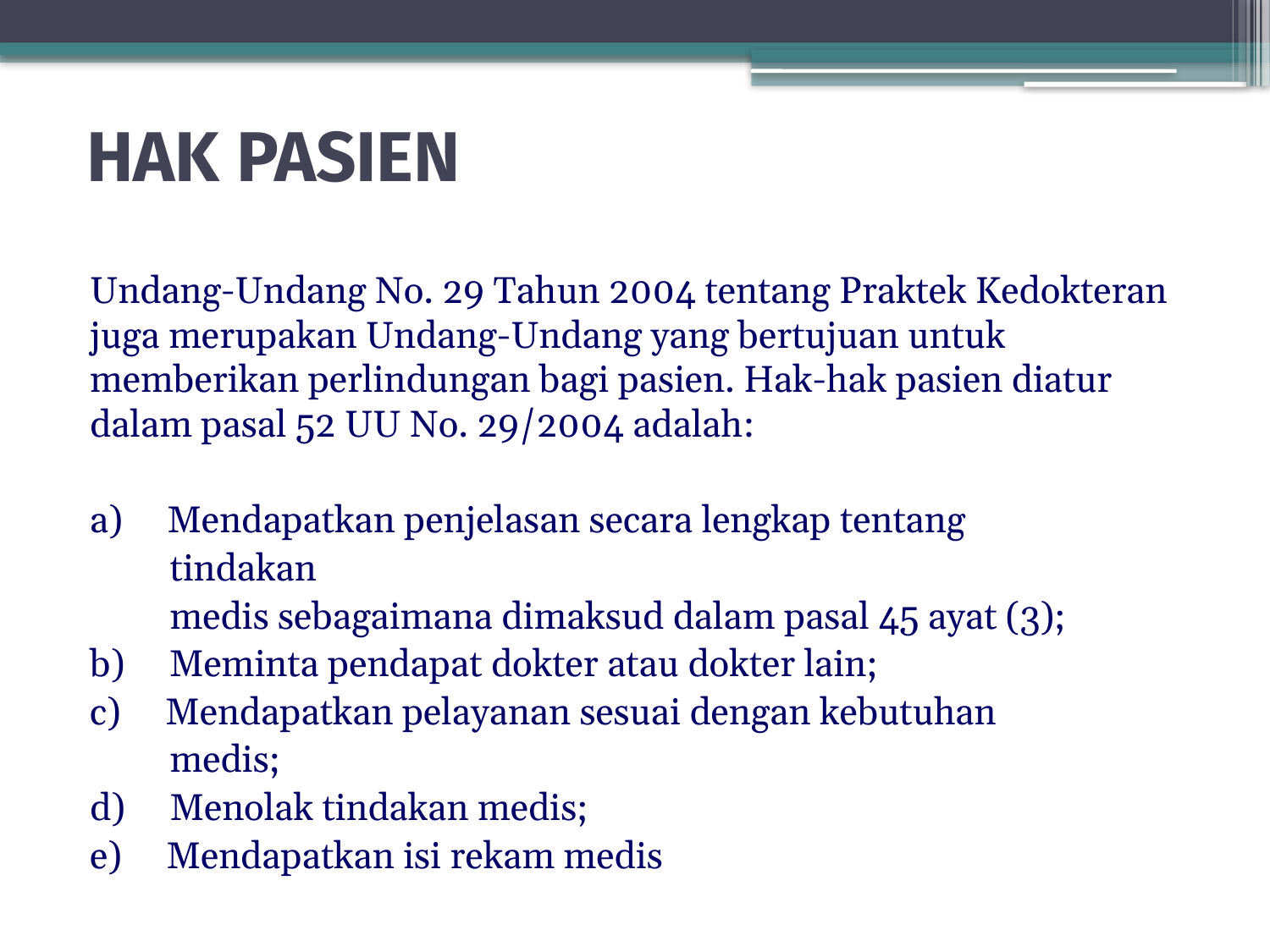

# HAK PASIEN
Undang-Undang No. 29 Tahun 2004 tentang Praktek Kedokteran juga merupakan Undang-Undang yang bertujuan untuk memberikan perlindungan bagi pasien. Hak-hak pasien diatur dalam pasal 52 UU No. 29/2004 adalah:

a)     Mendapatkan penjelasan secara lengkap tentang
         tindakan
         medis sebagaimana dimaksud dalam pasal 45 ayat (3);
b)     Meminta pendapat dokter atau dokter lain;
c)     Mendapatkan pelayanan sesuai dengan kebutuhan
         medis;
d)     Menolak tindakan medis;
e)     Mendapatkan isi rekam medis